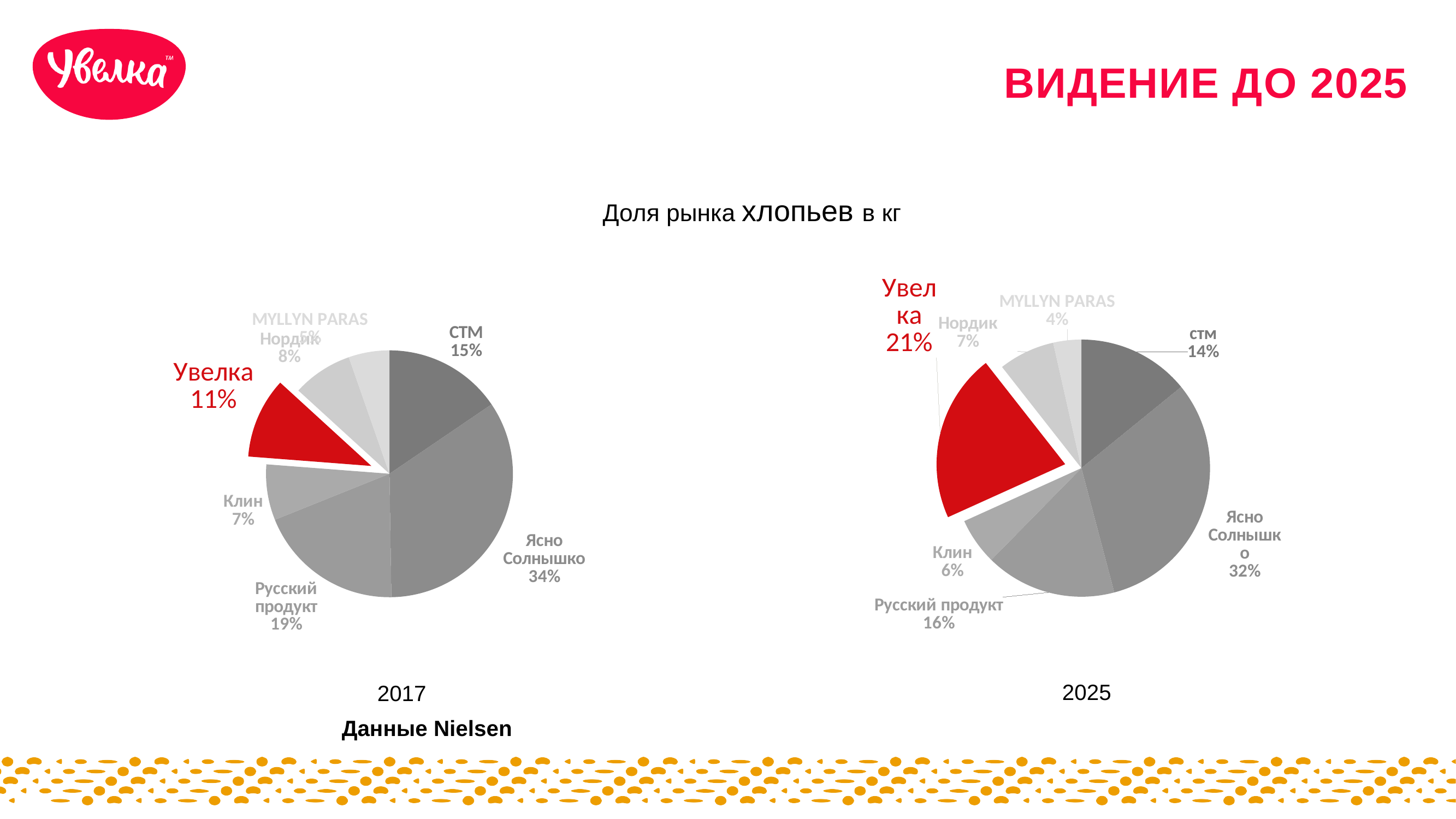

ВИДЕНИЕ ДО 2025

	Доля рынка хлопьев в кг

### Chart

| Category |  |
|---|---|
| стм | 0.12 |
| Ясно Солнышко | 0.27 |
| Русский продукт | 0.14 |
| Клин | 0.05 |
| Увелка | 0.18 |
| Нордик | 0.06 |
| MYLLYN PARAS | 0.03 |

### Chart

| Category |  |
|---|---|
| СТМ | 0.1289891395154553 |
| Ясно Солнышко | 0.285296574770259 |
| Русский продукт | 0.15960735171261486 |
| Клин | 0.06077694235588972 |
| Увелка | 0.08796992481203007 |
| Нордик | 0.06553884711779448 |
| MYLLYN PARAS | 0.044486215538847115 |
1
2025
2017
Данные Nielsen